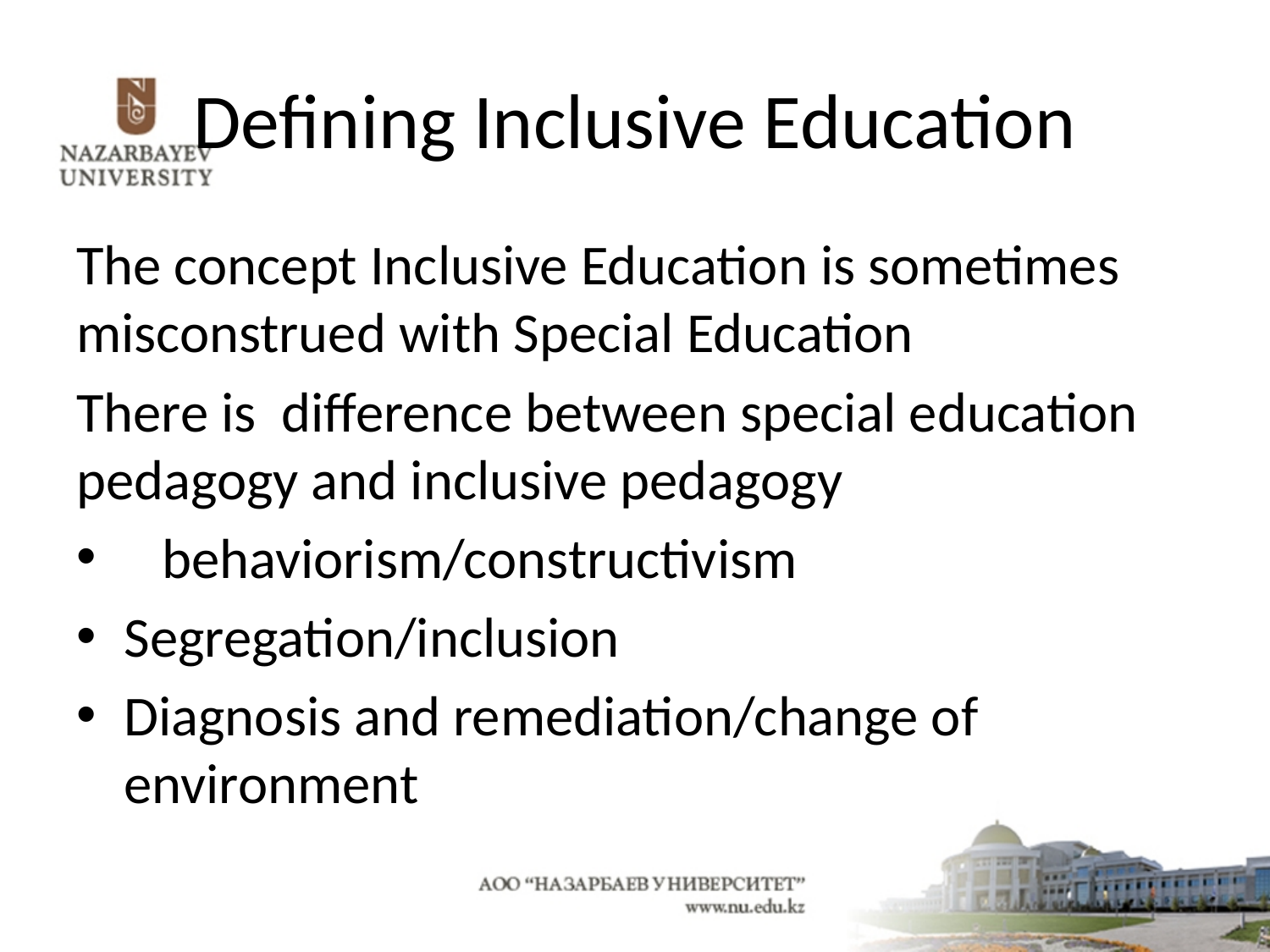

# Defining Inclusive Education
The concept Inclusive Education is sometimes misconstrued with Special Education
There is  difference between special education pedagogy and inclusive pedagogy
   behaviorism/constructivism
Segregation/inclusion
Diagnosis and remediation/change of environment